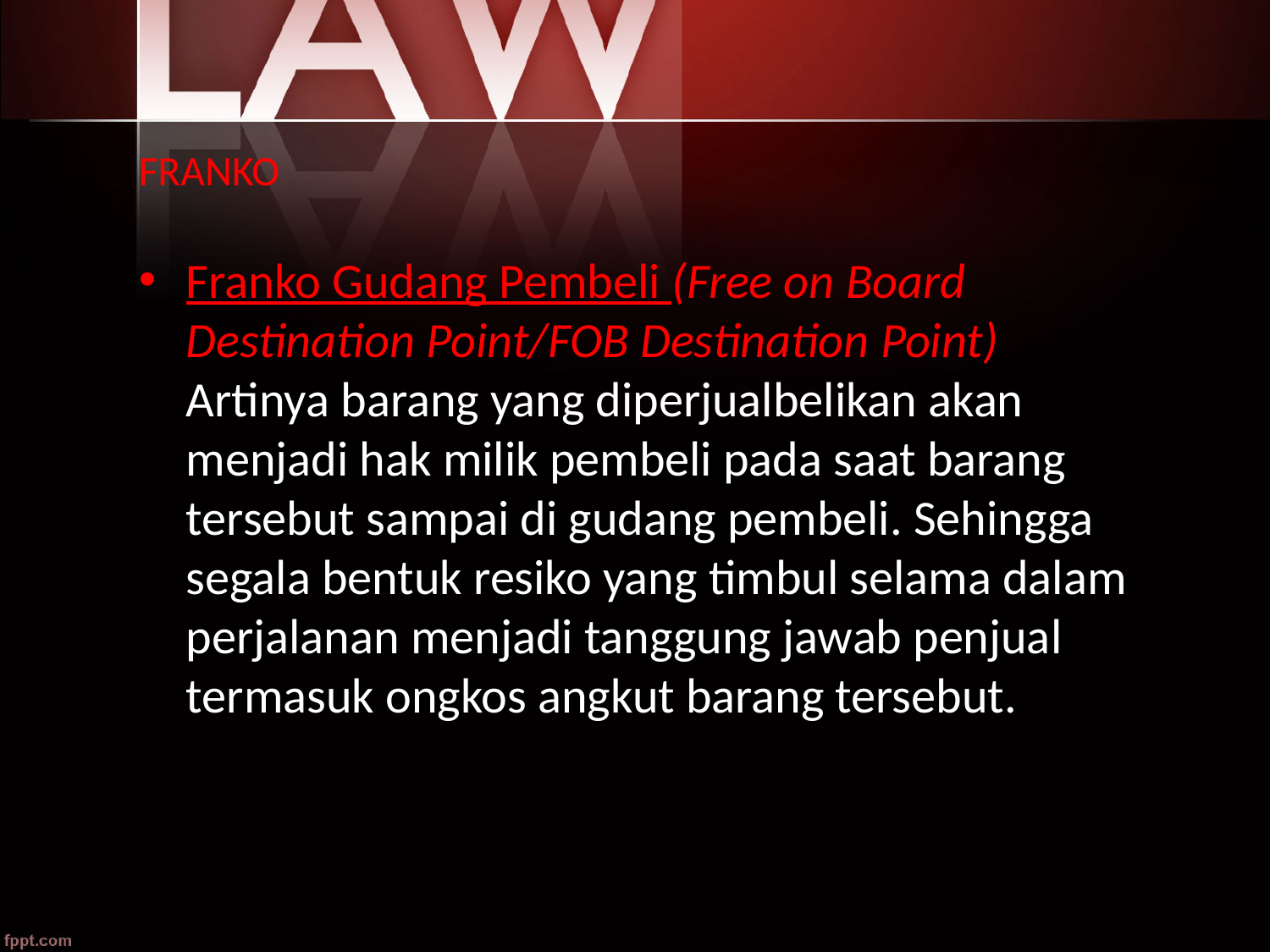

# FRANKO
Franko Gudang Pembeli (Free on Board Destination Point/FOB Destination Point)
Artinya barang yang diperjualbelikan akan menjadi hak milik pembeli pada saat barang tersebut sampai di gudang pembeli. Sehingga segala bentuk resiko yang timbul selama dalam perjalanan menjadi tanggung jawab penjual termasuk ongkos angkut barang tersebut.